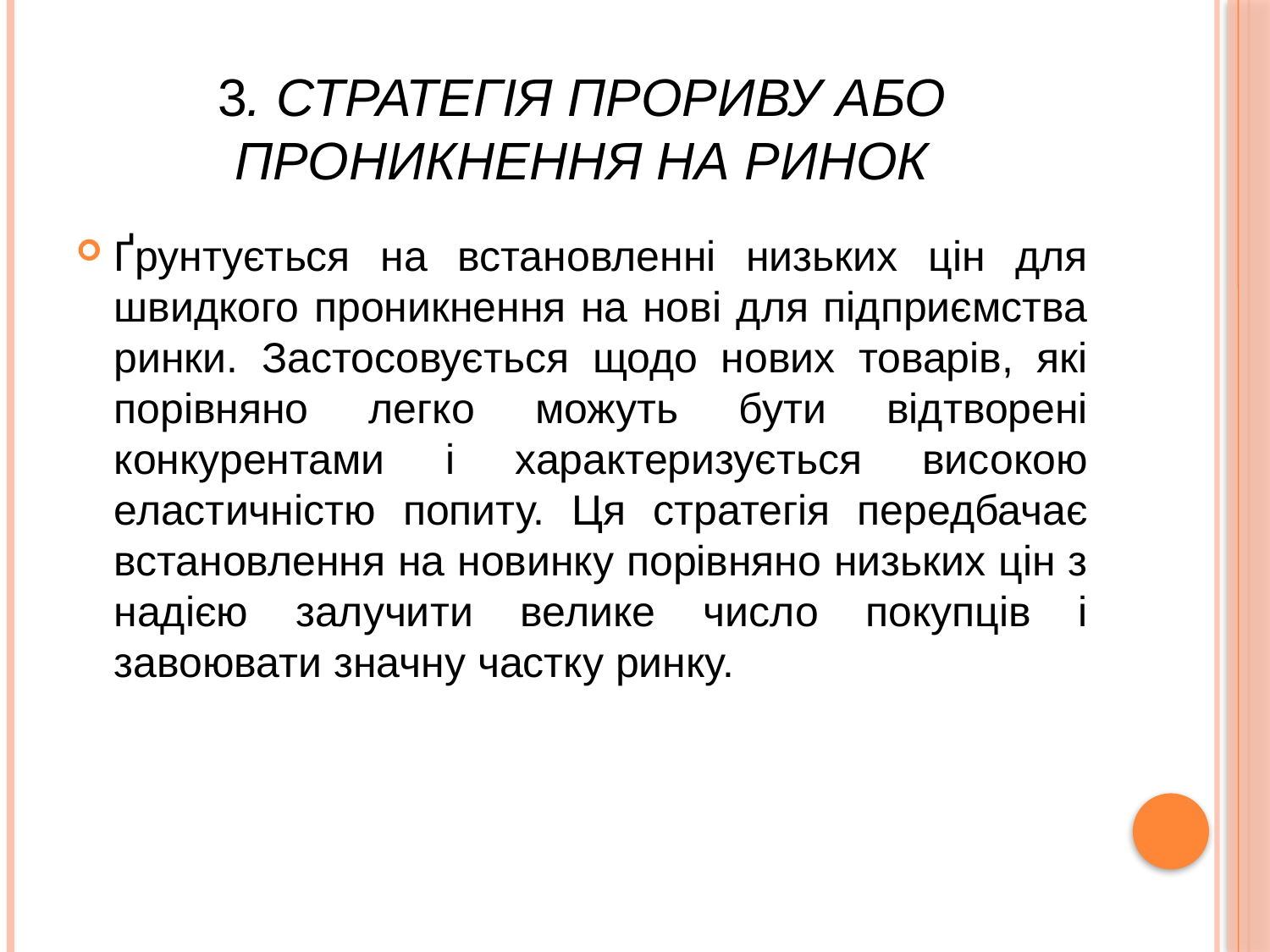

# 3. Стратегія прориву або проникнення на ринок
Ґрунтується на встановленні низьких цін для швидкого проникнення на нові для підприємства ринки. Застосовується щодо нових товарів, які порівняно легко можуть бути відтворені конкурентами і характеризується високою еластичністю попиту. Ця стратегія передбачає встановлення на новинку порівняно низьких цін з надією залучити велике число покупців і завоювати значну частку ринку.